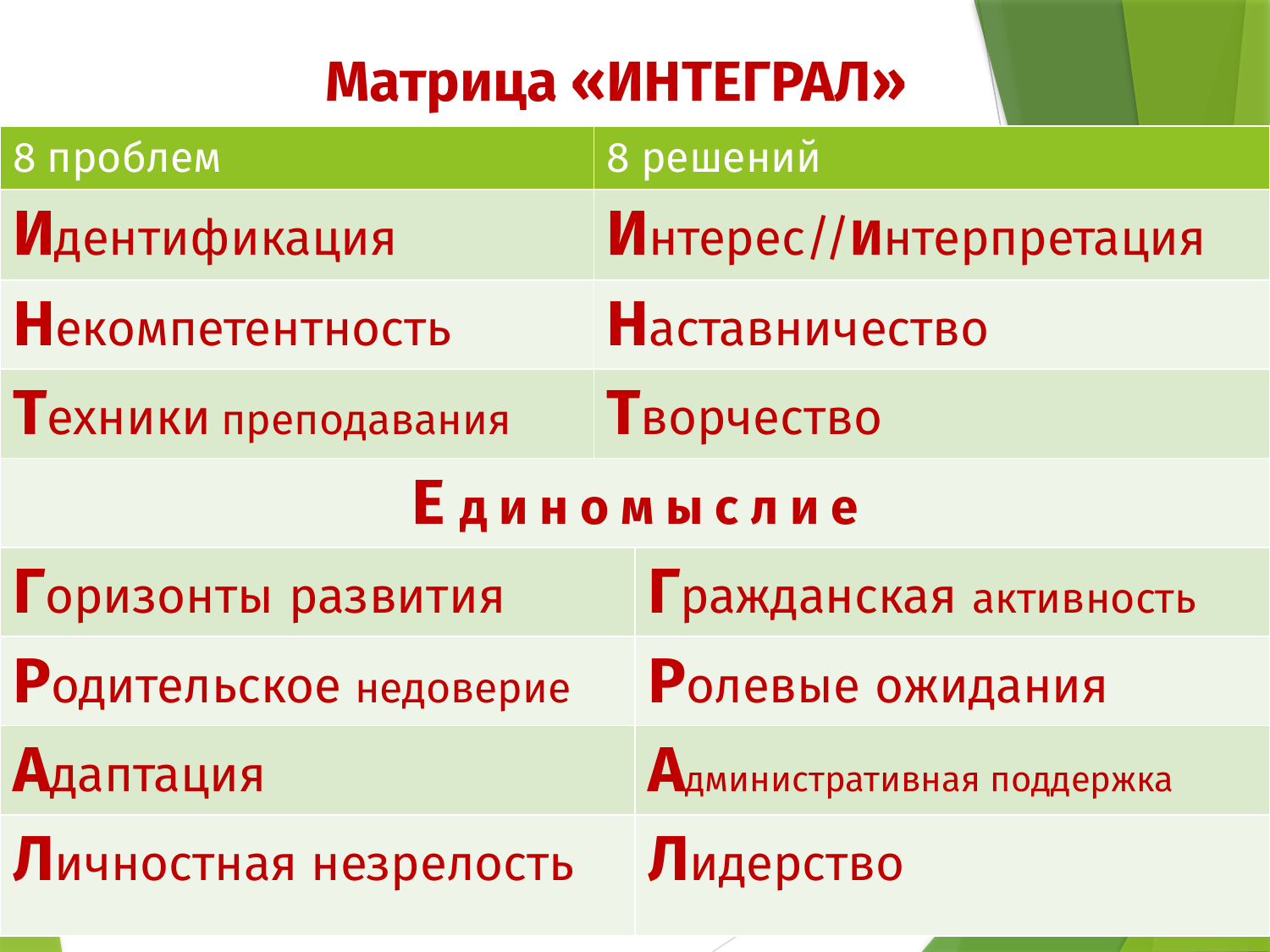

# Матрица «ИНТЕГРАЛ»
| 8 проблем | 8 решений |  |
| --- | --- | --- |
| Идентификация | Интерес//Интерпретация |  |
| Некомпетентность | Наставничество |  |
| Техники преподавания | Творчество |  |
| Е д и н о м ы с л и е |  |  |
| Горизонты развития |  | Гражданская активность |
| Родительское недоверие |  | Ролевые ожидания |
| Адаптация |  | Административная поддержка |
| Личностная незрелость |  | Лидерство |